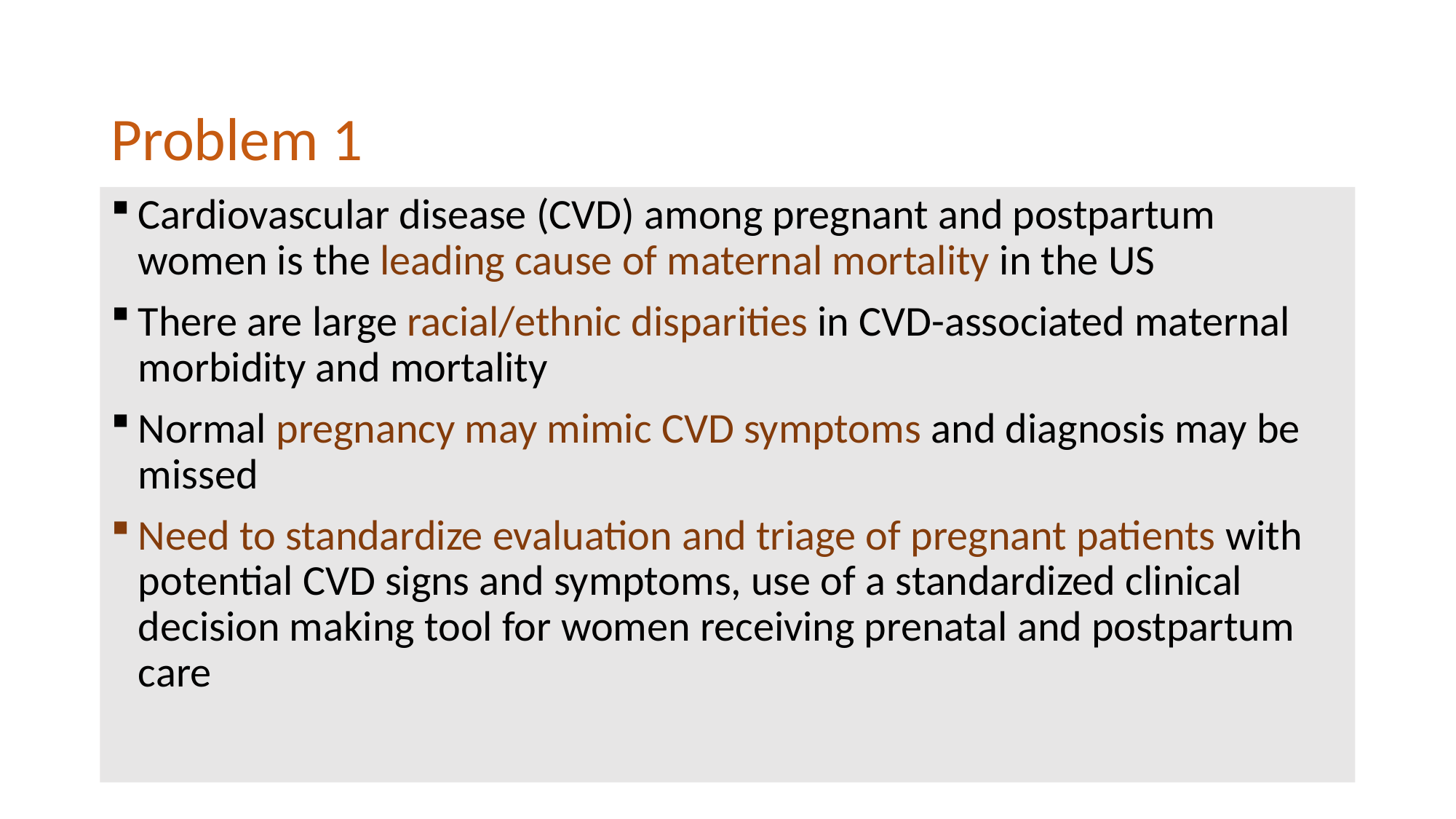

# Problem 1
Cardiovascular disease (CVD) among pregnant and postpartum women is the leading cause of maternal mortality in the US
There are large racial/ethnic disparities in CVD-associated maternal morbidity and mortality
Normal pregnancy may mimic CVD symptoms and diagnosis may be missed
Need to standardize evaluation and triage of pregnant patients with potential CVD signs and symptoms, use of a standardized clinical decision making tool for women receiving prenatal and postpartum care